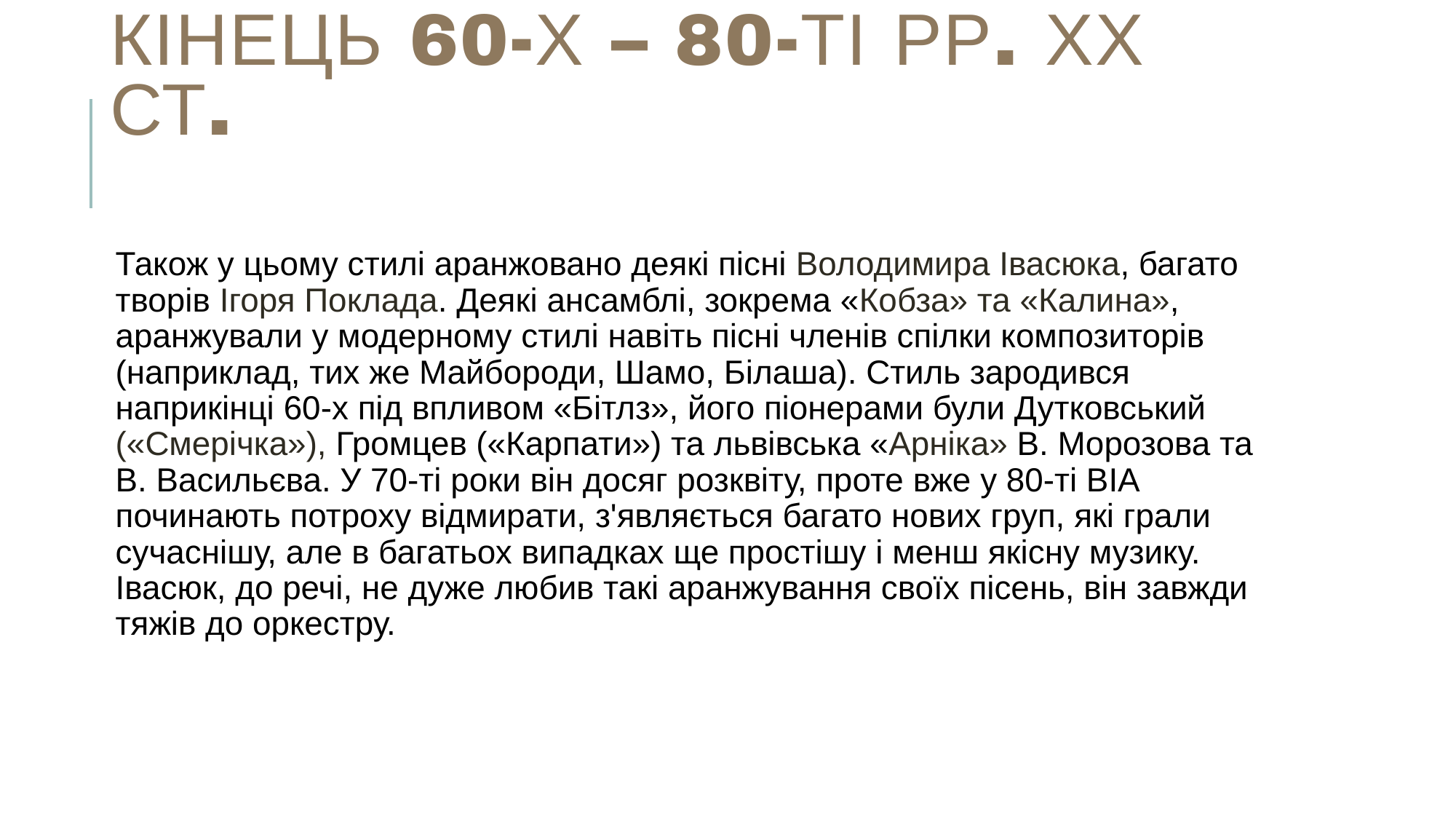

# Кінець 60-х – 80-ті рр. ХХ ст.
Також у цьому стилі аранжовано деякі пісні Володимира Івасюка, багато творів Ігоря Поклада. Деякі ансамблі, зокрема «Кобза» та «Калина», аранжували у модерному стилі навіть пісні членів спілки композиторів (наприклад, тих же Майбороди, Шамо, Білаша). Стиль зародився наприкінці 60-х під впливом «Бітлз», його піонерами були Дутковський («Смерічка»), Громцев («Карпати») та львівська «Арніка» В. Морозова та В. Васильєва. У 70-ті роки він досяг розквіту, проте вже у 80-ті ВІА починають потроху відмирати, з'являється багато нових груп, які грали сучаснішу, але в багатьох випадках ще простішу і менш якісну музику. Івасюк, до речі, не дуже любив такі аранжування своїх пісень, він завжди тяжів до оркестру.